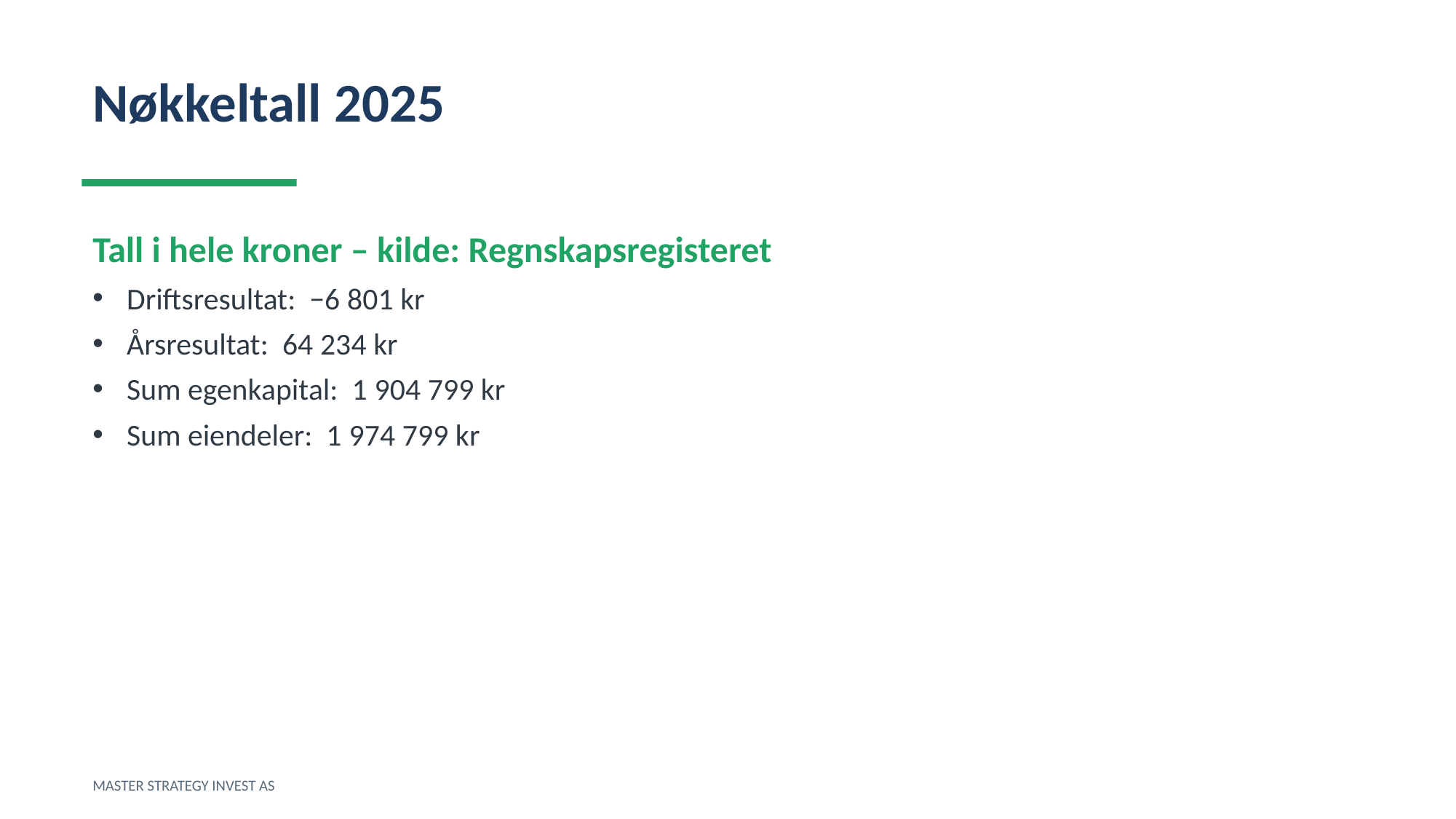

Nøkkeltall 2025

Tall i hele kroner – kilde: Regnskapsregisteret
Driftsresultat:  −6 801 kr
Årsresultat:  64 234 kr
Sum egenkapital:  1 904 799 kr
Sum eiendeler:  1 974 799 kr
MASTER STRATEGY INVEST AS